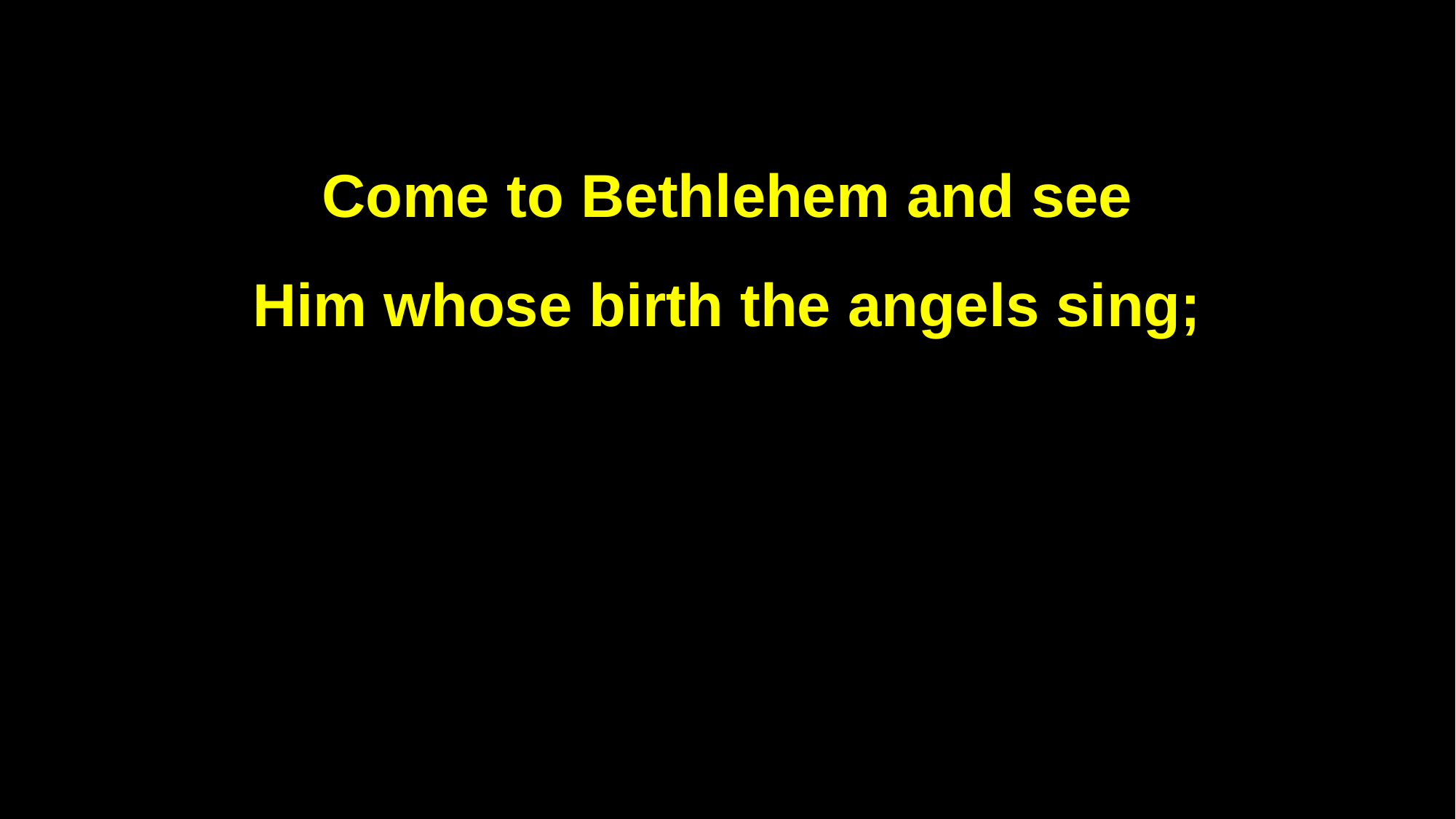

Come to Bethlehem and see
Him whose birth the angels sing;